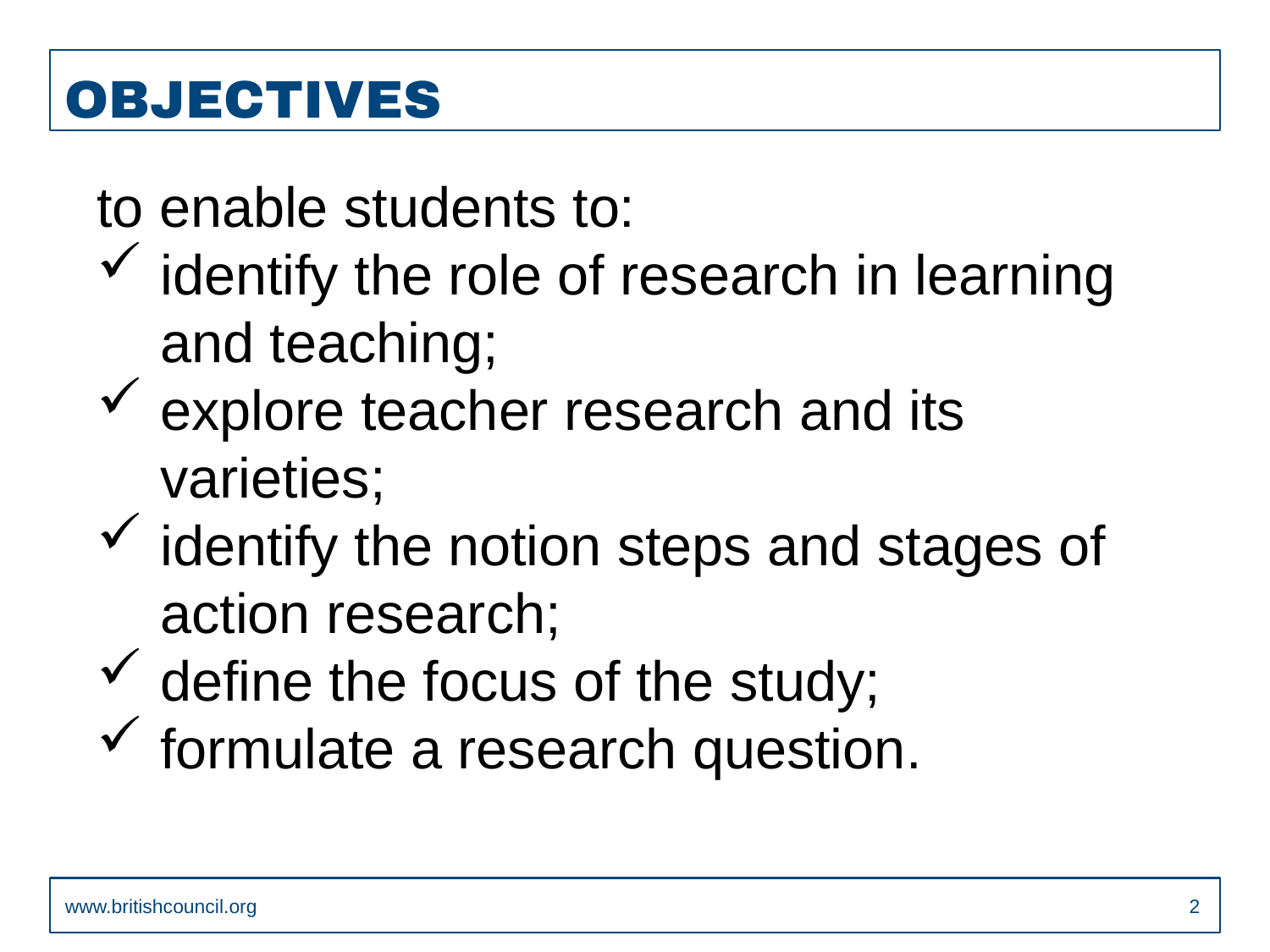

# OBJECTIVES
to enable students to:
identify the role of research in learning and teaching;
explore teacher research and its varieties;
identify the notion steps and stages of action research;
define the focus of the study;
formulate a research question.

www.britishcouncil.org
2